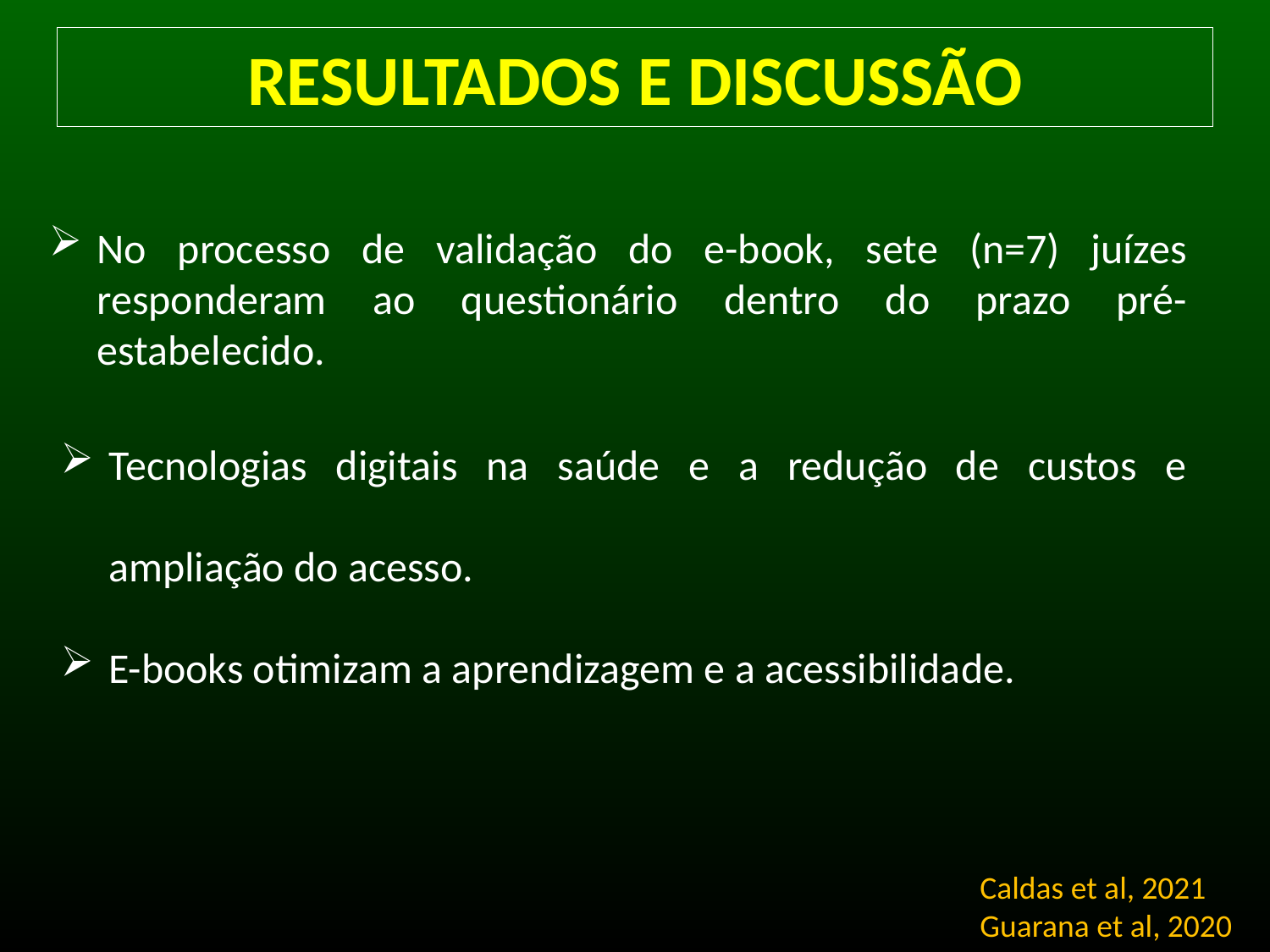

# RESULTADOS E DISCUSSÃO
No processo de validação do e-book, sete (n=7) juízes responderam ao questionário dentro do prazo pré-estabelecido.

Tecnologias digitais na saúde e a redução de custos e ampliação do acesso.
E-books otimizam a aprendizagem e a acessibilidade.
Caldas et al, 2021
Guarana et al, 2020